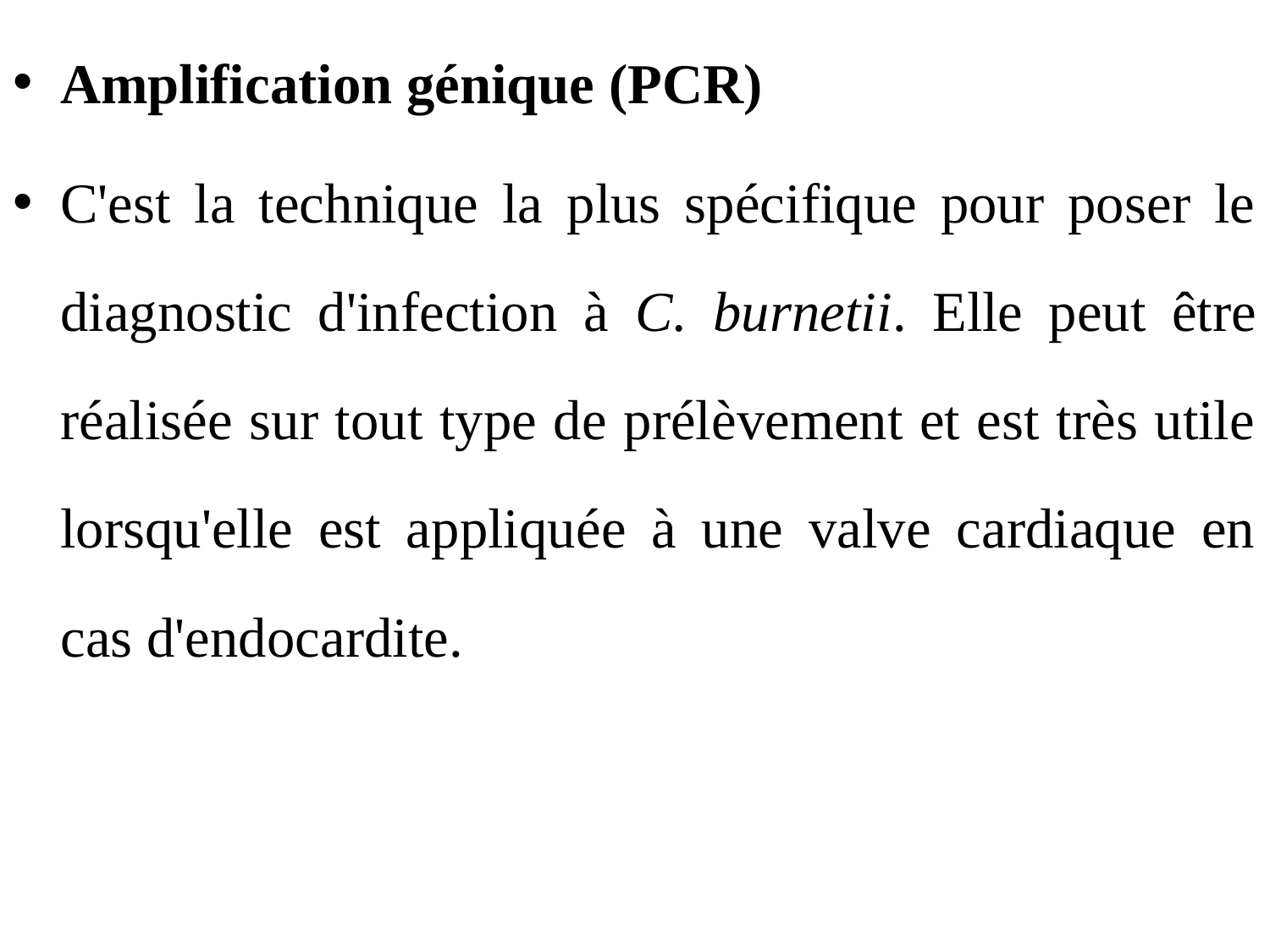

Amplification génique (PCR)
C'est la technique la plus spécifique pour poser le diagnostic d'infection à C. burnetii. Elle peut être réalisée sur tout type de prélèvement et est très utile lorsqu'elle est appliquée à une valve cardiaque en cas d'endocardite.